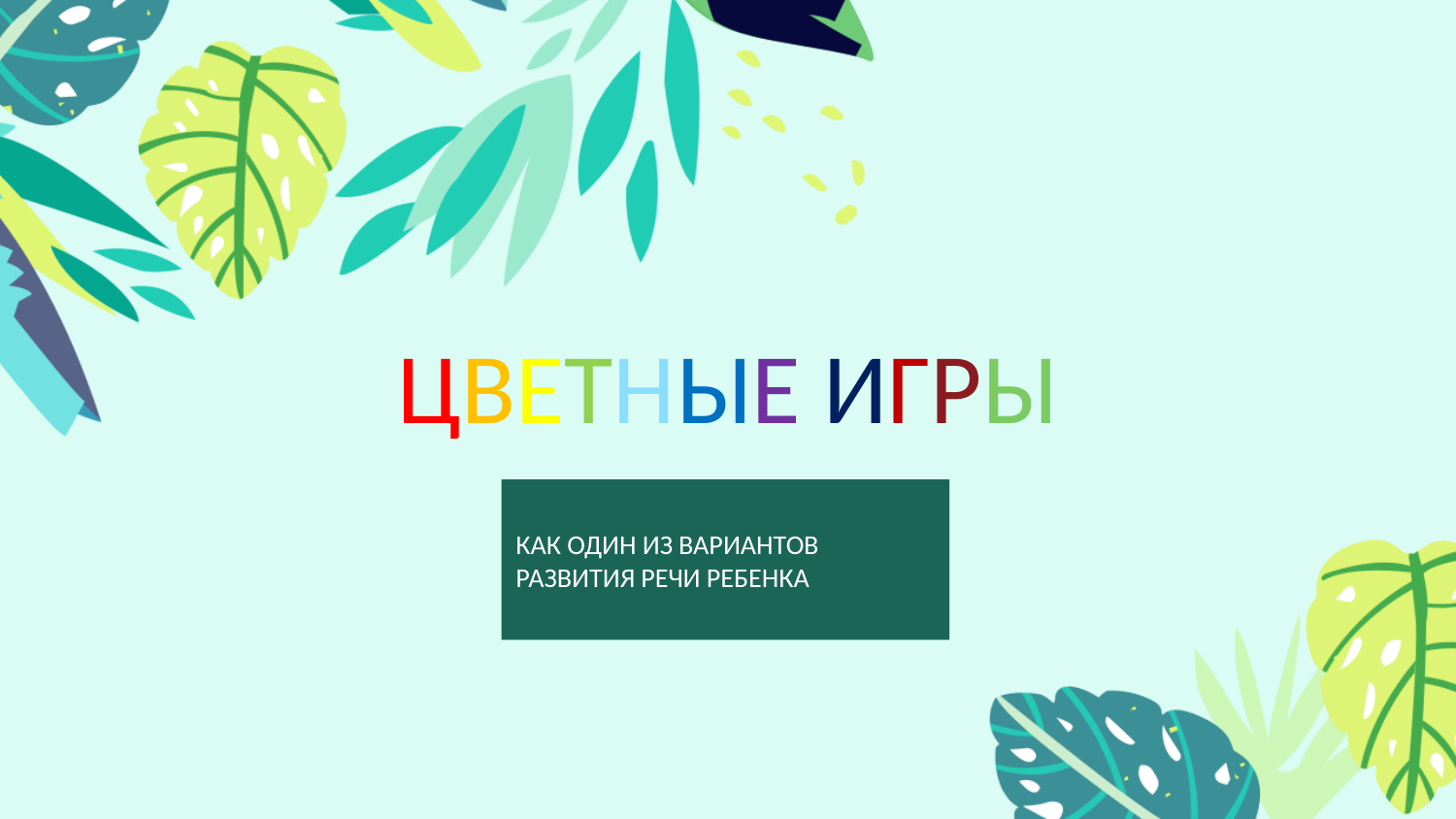

ЦВЕТНЫЕ ИГРЫ
КАК ОДИН ИЗ ВАРИАНТОВ РАЗВИТИЯ РЕЧИ РЕБЕНКА